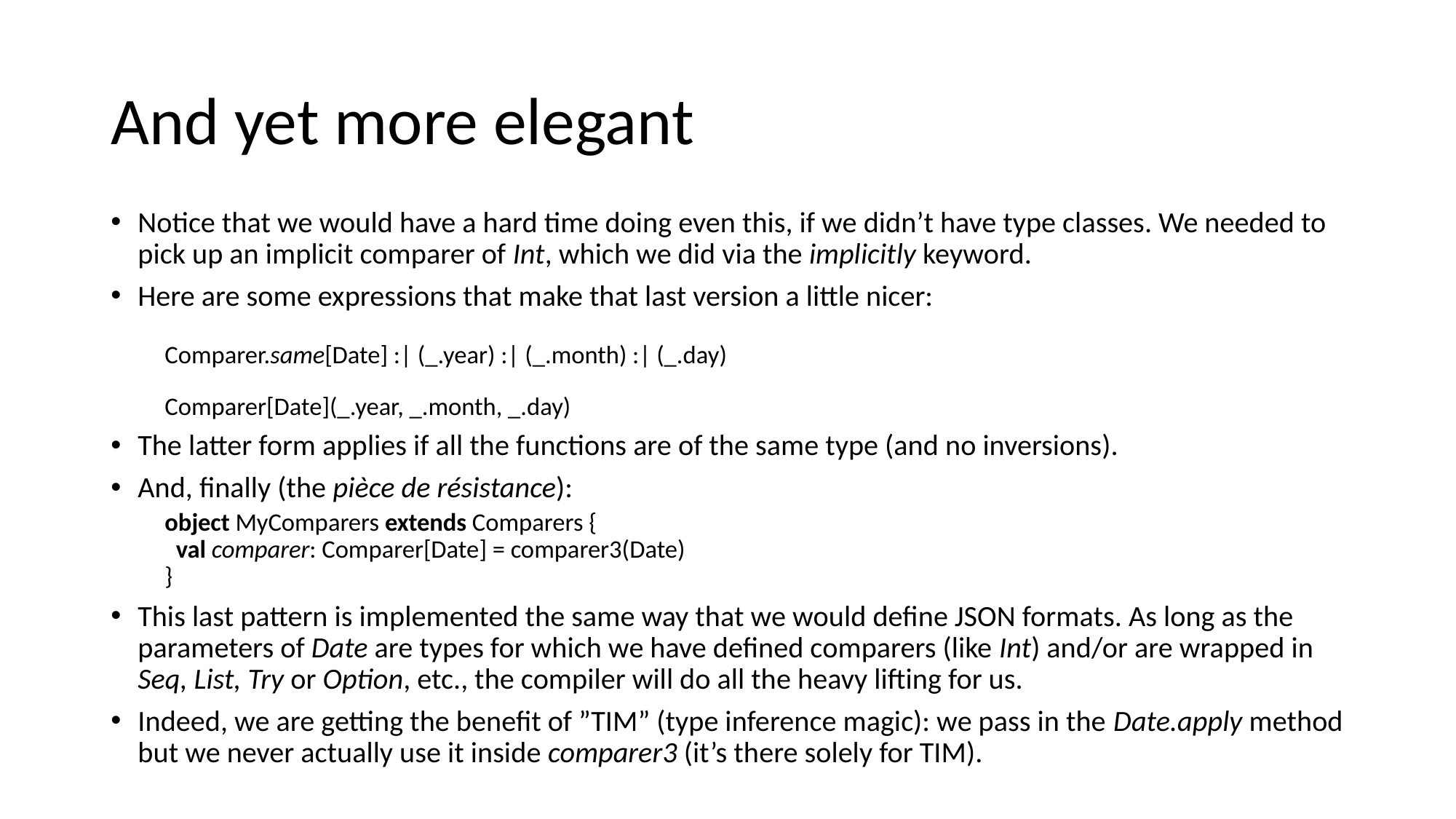

# And yet more elegant
Notice that we would have a hard time doing even this, if we didn’t have type classes. We needed to pick up an implicit comparer of Int, which we did via the implicitly keyword.
Here are some expressions that make that last version a little nicer:
Comparer.same[Date] :| (_.year) :| (_.month) :| (_.day)
Comparer[Date](_.year, _.month, _.day)
The latter form applies if all the functions are of the same type (and no inversions).
And, finally (the pièce de résistance):
object MyComparers extends Comparers {
  val comparer: Comparer[Date] = comparer3(Date)
}
This last pattern is implemented the same way that we would define JSON formats. As long as the parameters of Date are types for which we have defined comparers (like Int) and/or are wrapped in Seq, List, Try or Option, etc., the compiler will do all the heavy lifting for us.
Indeed, we are getting the benefit of ”TIM” (type inference magic): we pass in the Date.apply method but we never actually use it inside comparer3 (it’s there solely for TIM).